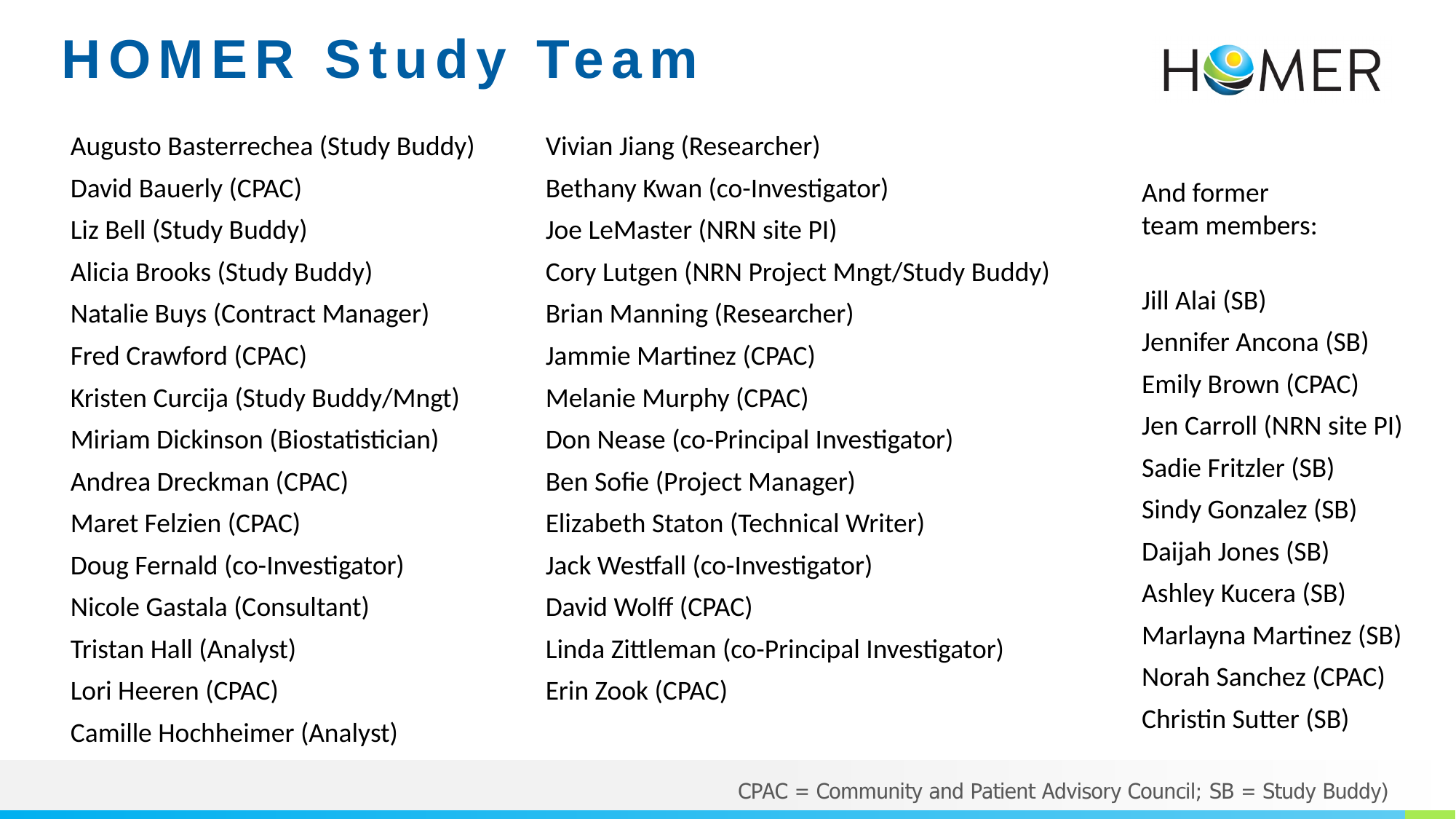

HOMER Study Team
Augusto Basterrechea (Study Buddy)
David Bauerly (CPAC)
Liz Bell (Study Buddy)
Alicia Brooks (Study Buddy)
Natalie Buys (Contract Manager)
Fred Crawford (CPAC)
Kristen Curcija (Study Buddy/Mngt)
Miriam Dickinson (Biostatistician)
Andrea Dreckman (CPAC)
Maret Felzien (CPAC)
Doug Fernald (co-Investigator)
Nicole Gastala (Consultant)
Tristan Hall (Analyst)
Lori Heeren (CPAC)
Camille Hochheimer (Analyst)
Vivian Jiang (Researcher)
Bethany Kwan (co-Investigator)
Joe LeMaster (NRN site PI)
Cory Lutgen (NRN Project Mngt/Study Buddy)
Brian Manning (Researcher)
Jammie Martinez (CPAC)
Melanie Murphy (CPAC)
Don Nease (co-Principal Investigator)
Ben Sofie (Project Manager)
Elizabeth Staton (Technical Writer)
Jack Westfall (co-Investigator)
David Wolff (CPAC)
Linda Zittleman (co-Principal Investigator)
Erin Zook (CPAC)
And former
team members:

Jill Alai (SB)
Jennifer Ancona (SB)
Emily Brown (CPAC)
Jen Carroll (NRN site PI)
Sadie Fritzler (SB)
Sindy Gonzalez (SB)
Daijah Jones (SB)
Ashley Kucera (SB)
Marlayna Martinez (SB)
Norah Sanchez (CPAC)
Christin Sutter (SB)

CPAC = Community and Patient Advisory Council; SB = Study Buddy)